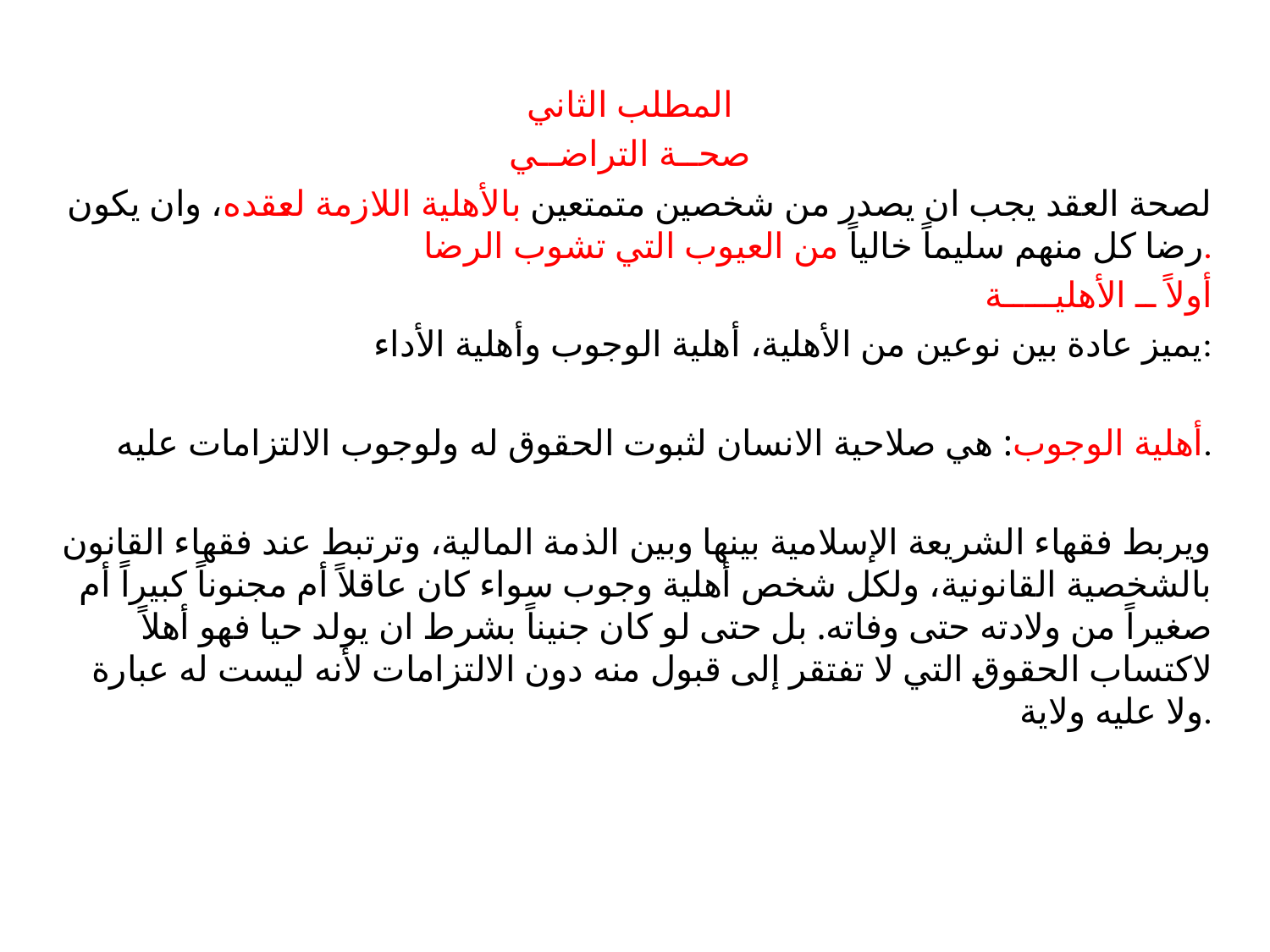

المطلب الثاني
صحــة التراضــي
لصحة العقد يجب ان يصدر من شخصين متمتعين بالأهلية اللازمة لعقده، وان يكون رضا كل منهم سليماً خالياً من العيوب التي تشوب الرضا.
أولاً ــ الأهليـــــة
يميز عادة بين نوعين من الأهلية، أهلية الوجوب وأهلية الأداء:

أهلية الوجوب: هي صلاحية الانسان لثبوت الحقوق له ولوجوب الالتزامات عليه.

 ويربط فقهاء الشريعة الإسلامية بينها وبين الذمة المالية، وترتبط عند فقهاء القانون بالشخصية القانونية، ولكل شخص أهلية وجوب سواء كان عاقلاً أم مجنوناً كبيراً أم صغيراً من ولادته حتى وفاته. بل حتى لو كان جنيناً بشرط ان يولد حيا فهو أهلاً لاكتساب الحقوق التي لا تفتقر إلى قبول منه دون الالتزامات لأنه ليست له عبارة ولا عليه ولاية.

#